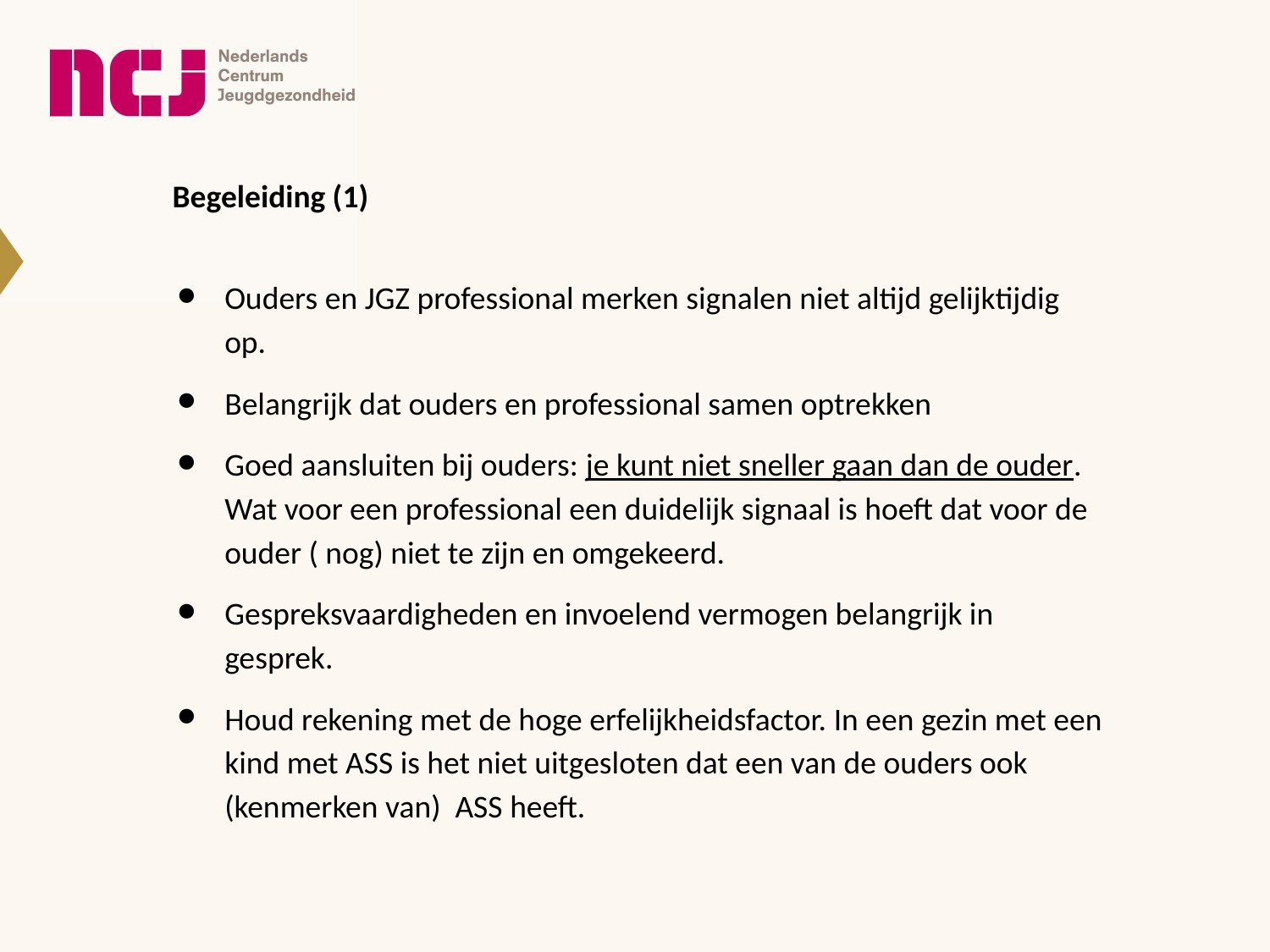

Begeleiding (1)
Ouders en JGZ professional merken signalen niet altijd gelijktijdig op.
Belangrijk dat ouders en professional samen optrekken
Goed aansluiten bij ouders: je kunt niet sneller gaan dan de ouder. Wat voor een professional een duidelijk signaal is hoeft dat voor de ouder ( nog) niet te zijn en omgekeerd.
Gespreksvaardigheden en invoelend vermogen belangrijk in gesprek.
Houd rekening met de hoge erfelijkheidsfactor. In een gezin met een kind met ASS is het niet uitgesloten dat een van de ouders ook (kenmerken van)  ASS heeft.